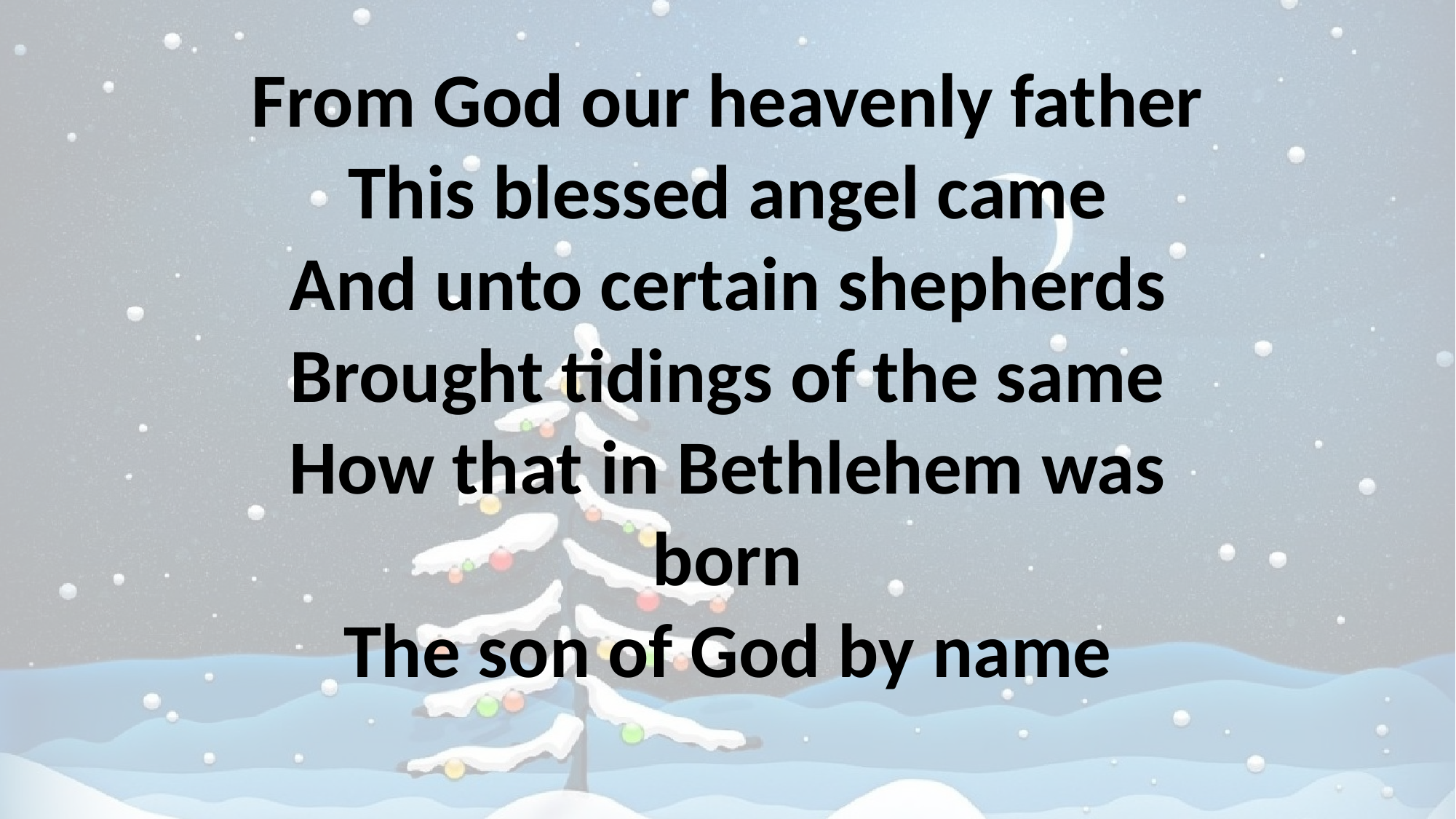

# From God our heavenly father This blessed angel came And unto certain shepherds Brought tidings of the same How that in Bethlehem was born The son of God by name